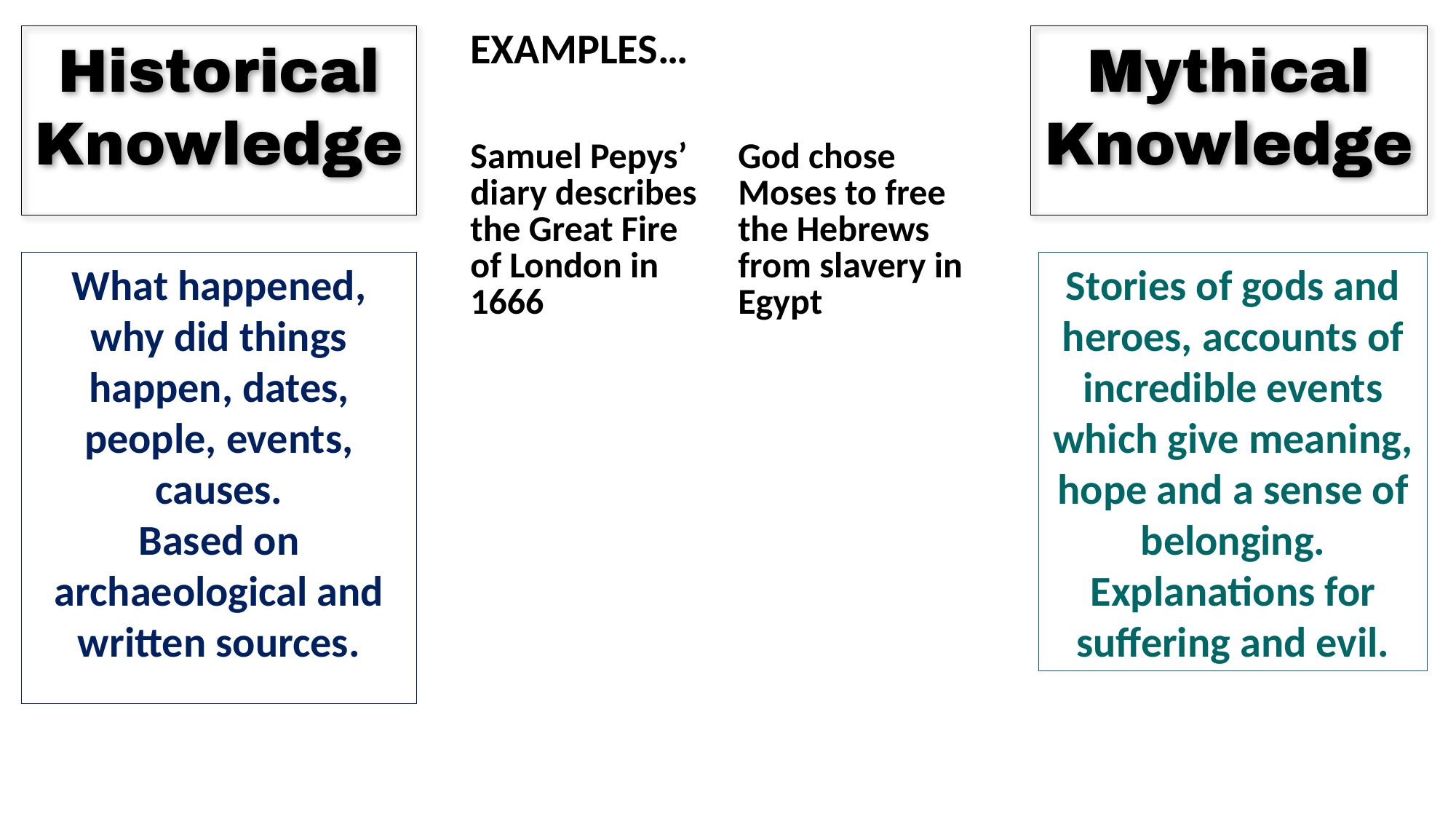

Historical Knowledge

| EXAMPLES… |  |
| --- | --- |
| Samuel Pepys’ diary describes the Great Fire of London in 1666 | God chose Moses to free the Hebrews from slavery in Egypt |
|  |  |
|  |  |
Mythical
Knowledge

What happened, why did things happen, dates, people, events, causes.
Based on archaeological and written sources.

Stories of gods and heroes, accounts of incredible events which give meaning, hope and a sense of belonging. Explanations for suffering and evil.